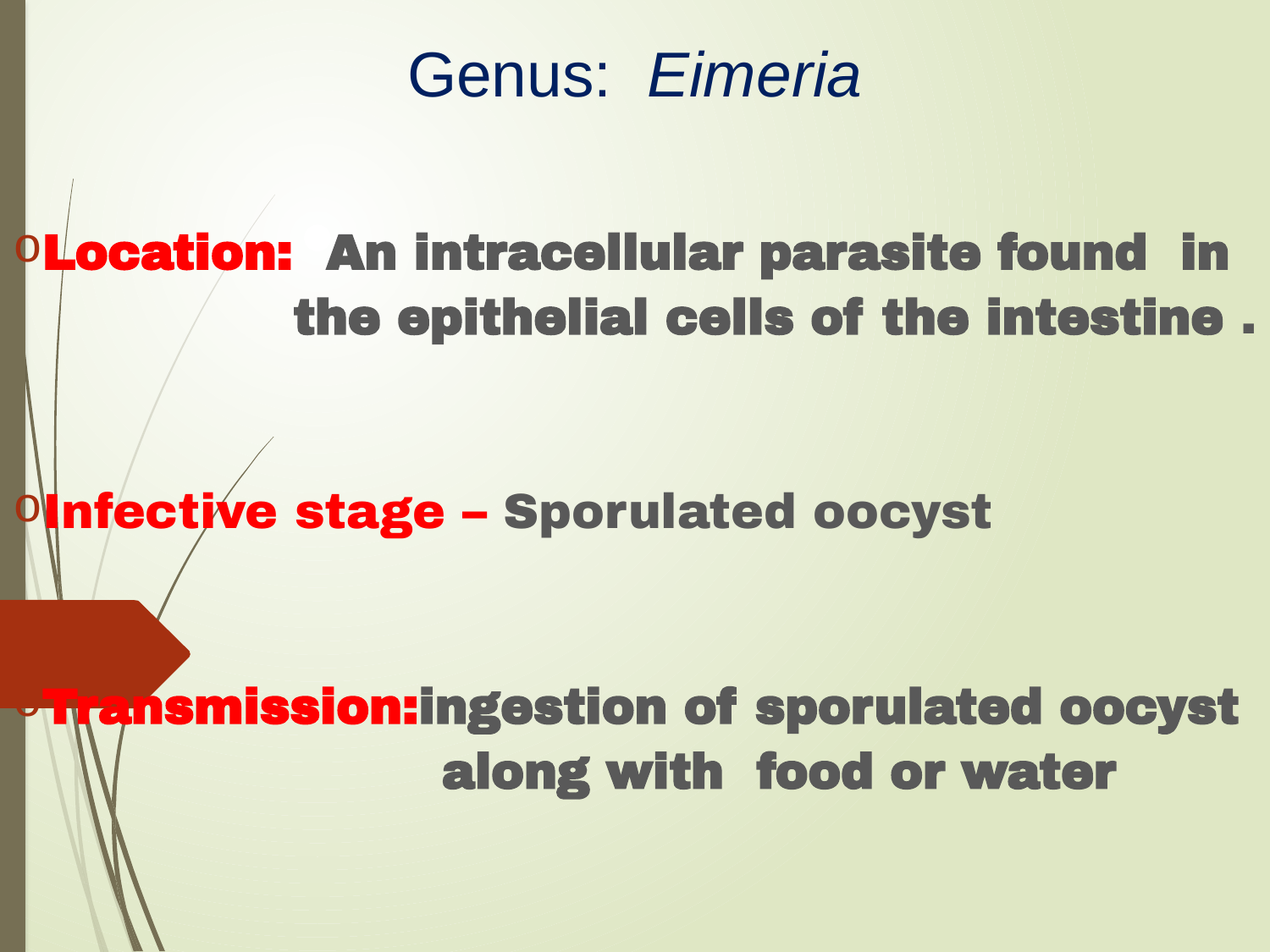

# Genus:  Eimeria

Location:  An intracellular parasite found  in
                 the epithelial cells of the intestine .

Infective stage – Sporulated oocyst

Transmission:ingestion of sporulated oocyst
                          along with  food or water